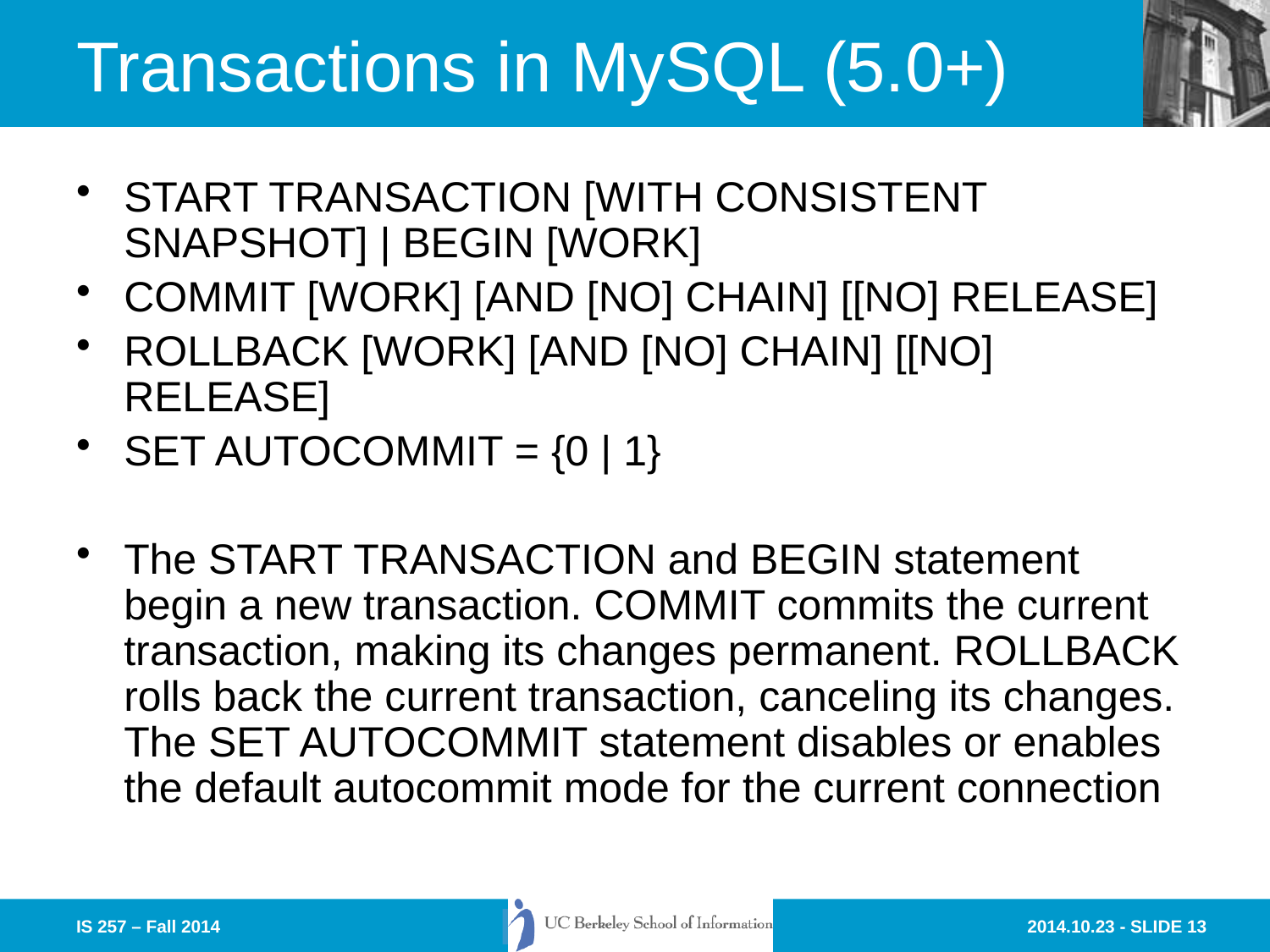

# Transactions in MySQL (5.0+)
START TRANSACTION [WITH CONSISTENT SNAPSHOT] | BEGIN [WORK]
COMMIT [WORK] [AND [NO] CHAIN] [[NO] RELEASE]
ROLLBACK [WORK] [AND [NO] CHAIN] [[NO] RELEASE]
SET AUTOCOMMIT = {0 | 1}

The START TRANSACTION and BEGIN statement begin a new transaction. COMMIT commits the current transaction, making its changes permanent. ROLLBACK rolls back the current transaction, canceling its changes. The SET AUTOCOMMIT statement disables or enables the default autocommit mode for the current connection
IS 257 – Fall 2014